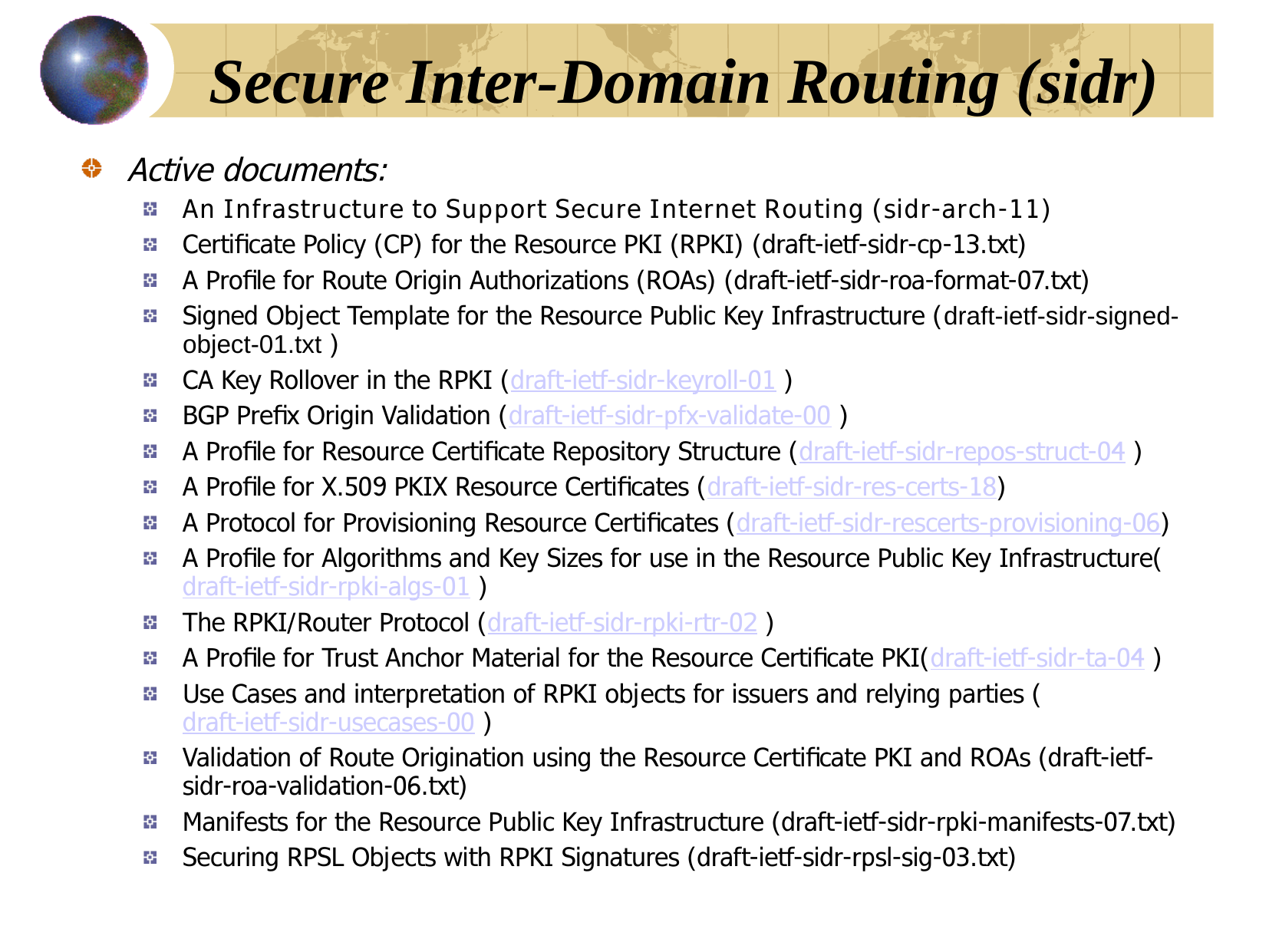

Secure Inter-Domain Routing (sidr)‏
Active documents:
An Infrastructure to Support Secure Internet Routing (sidr-arch-11)‏
Certificate Policy (CP) for the Resource PKI (RPKI) (draft-ietf-sidr-cp-13.txt)
A Profile for Route Origin Authorizations (ROAs) (draft-ietf-sidr-roa-format-07.txt)
Signed Object Template for the Resource Public Key Infrastructure (draft-ietf-sidr-signed-object-01.txt )
CA Key Rollover in the RPKI (draft-ietf-sidr-keyroll-01 )
BGP Prefix Origin Validation (draft-ietf-sidr-pfx-validate-00 )
A Profile for Resource Certificate Repository Structure (draft-ietf-sidr-repos-struct-04 )
A Profile for X.509 PKIX Resource Certificates (draft-ietf-sidr-res-certs-18)
A Protocol for Provisioning Resource Certificates (draft-ietf-sidr-rescerts-provisioning-06)
A Profile for Algorithms and Key Sizes for use in the Resource Public Key Infrastructure(draft-ietf-sidr-rpki-algs-01 )
The RPKI/Router Protocol (draft-ietf-sidr-rpki-rtr-02 )
A Profile for Trust Anchor Material for the Resource Certificate PKI(draft-ietf-sidr-ta-04 )
Use Cases and interpretation of RPKI objects for issuers and relying parties (draft-ietf-sidr-usecases-00 )
Validation of Route Origination using the Resource Certificate PKI and ROAs (draft-ietf-sidr-roa-validation-06.txt)
Manifests for the Resource Public Key Infrastructure (draft-ietf-sidr-rpki-manifests-07.txt)
Securing RPSL Objects with RPKI Signatures (draft-ietf-sidr-rpsl-sig-03.txt)